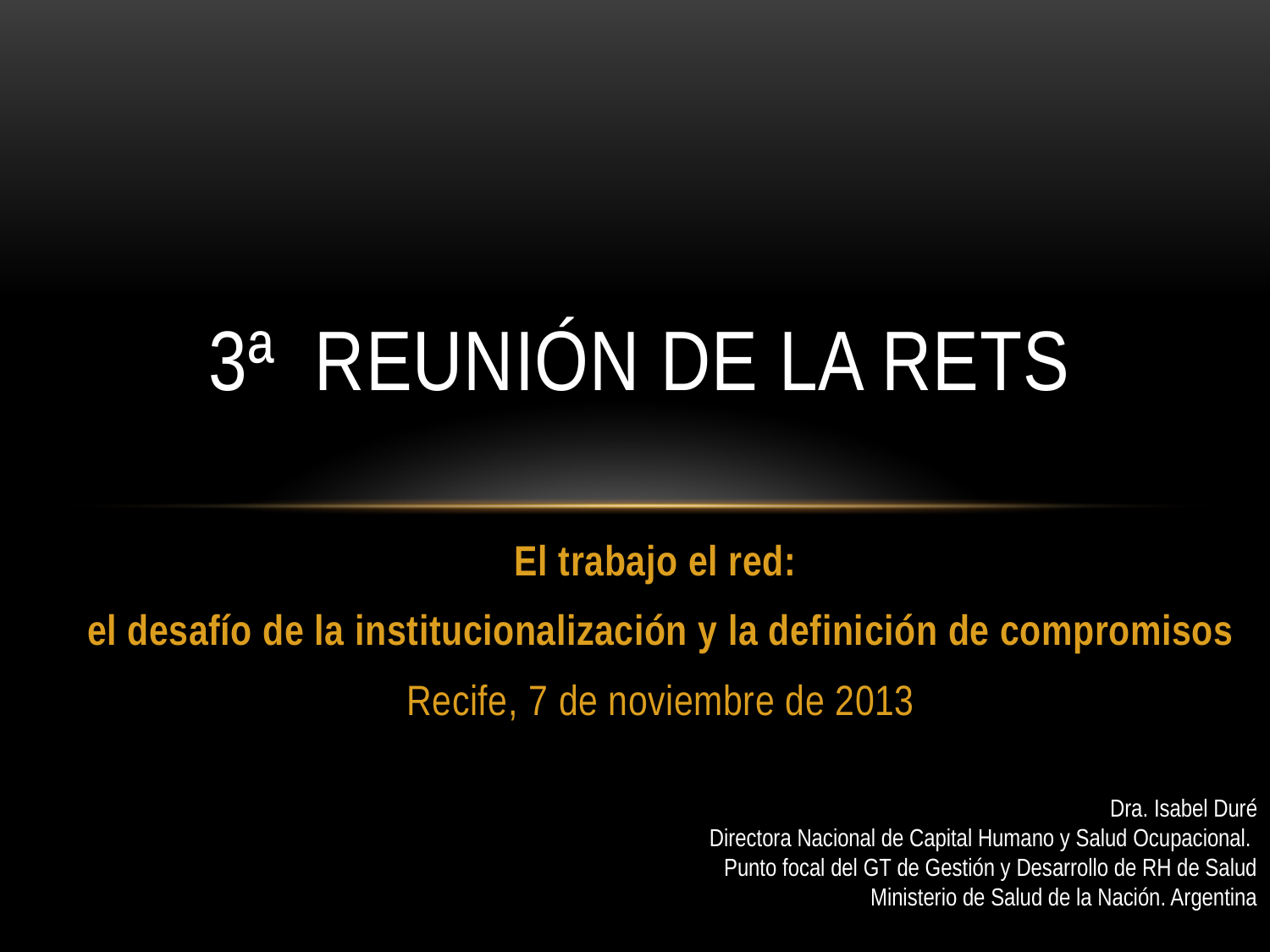

# 3ª  Reunión de la RETS
El trabajo el red:
el desafío de la institucionalización y la definición de compromisos
Recife, 7 de noviembre de 2013
Dra. Isabel Duré
Directora Nacional de Capital Humano y Salud Ocupacional.
Punto focal del GT de Gestión y Desarrollo de RH de Salud
Ministerio de Salud de la Nación. Argentina